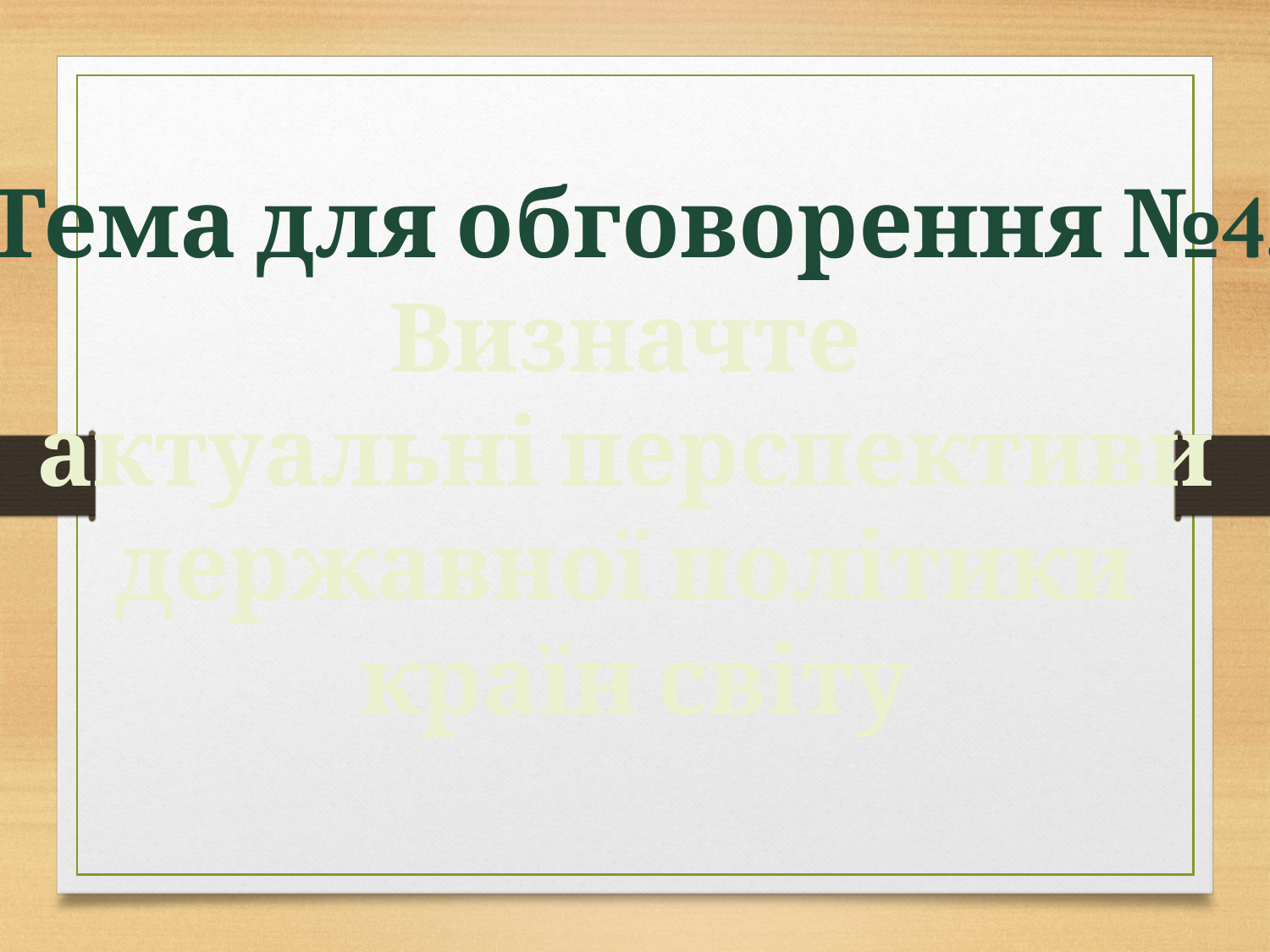

Тема для обговорення №4.
Визначте
актуальні перспективи
державної політики
країн світу